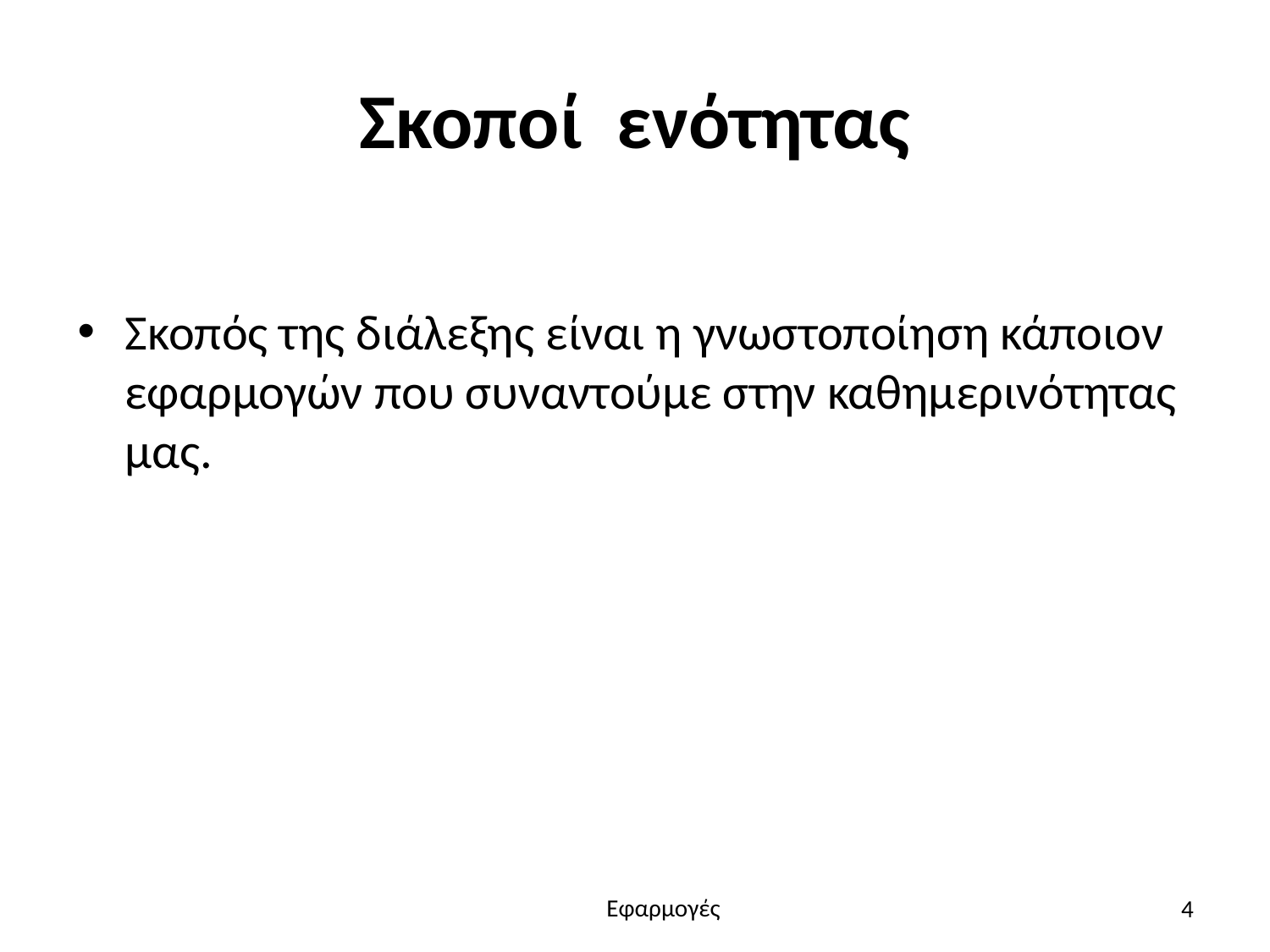

# Σκοποί  ενότητας
Σκοπός της διάλεξης είναι η γνωστοποίηση κάποιον εφαρμογών που συναντούμε στην καθημερινότητας μας.
4
Εφαρμογές